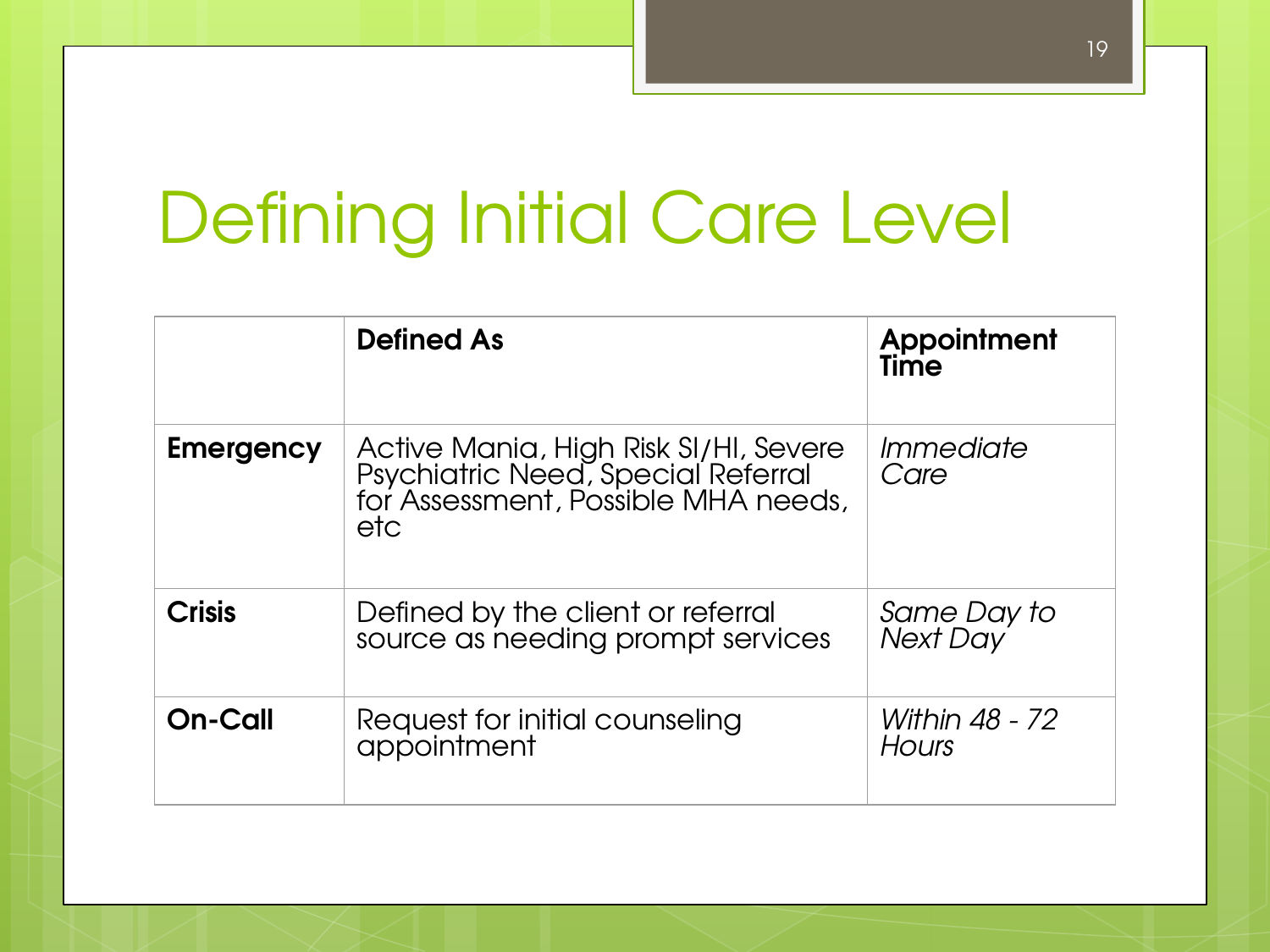

19
# Defining Initial Care Level
|  | Defined As | Appointment Time |
| --- | --- | --- |
| Emergency | Active Mania, High Risk SI/HI, Severe Psychiatric Need, Special Referral for Assessment, Possible MHA needs, etc | Immediate Care |
| Crisis | Defined by the client or referral source as needing prompt services | Same Day to Next Day |
| On-Call | Request for initial counseling appointment | Within 48 - 72 Hours |